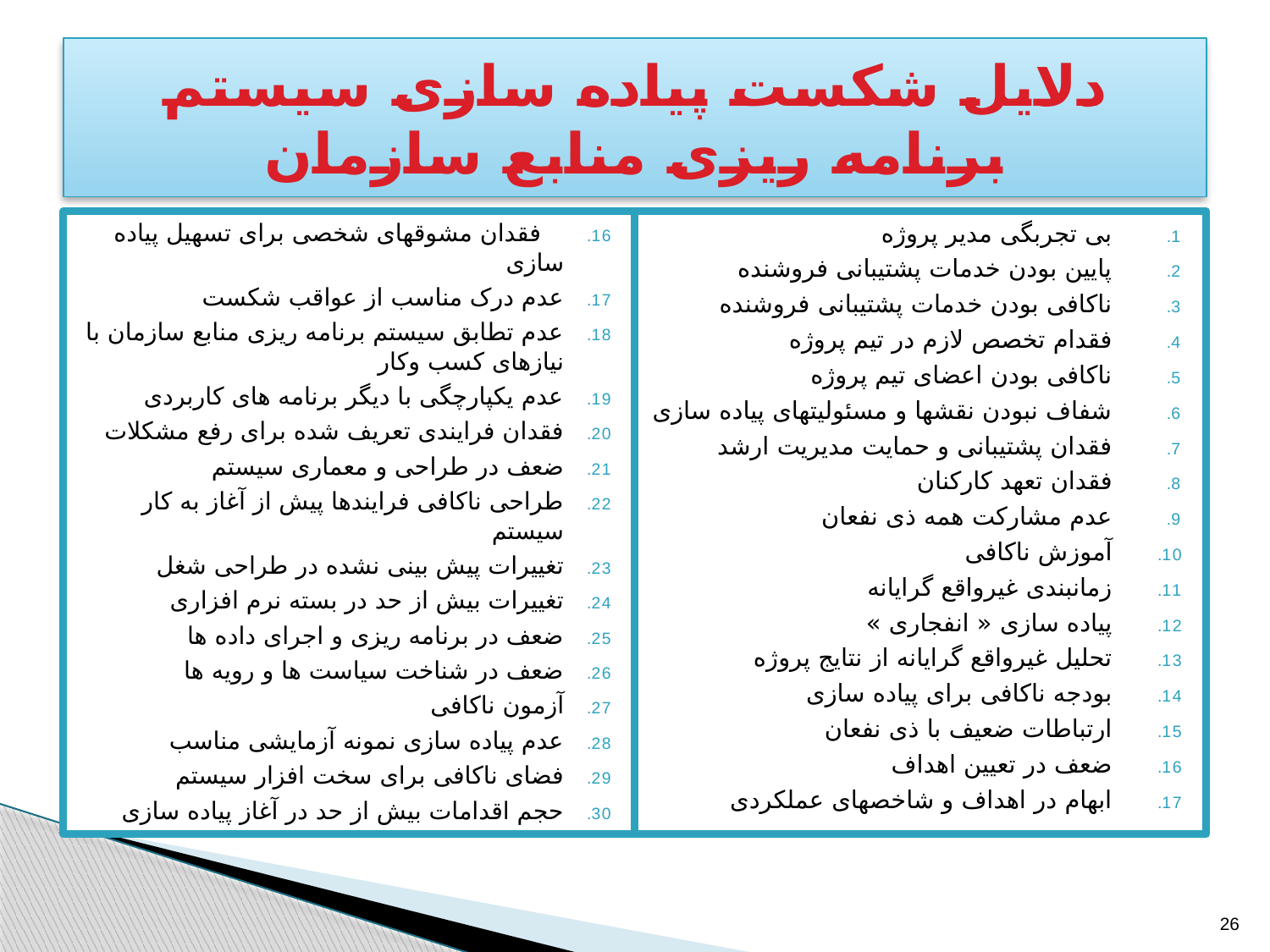

# دلایل شکست پیاده سازی سیستم برنامه ریزی منابع سازمان
بی تجربگی مدیر پروژه
فقدام تخصص لازم در تیم پروژه
ناکافی بودن اعضای تیم پروژه
شفاف نبودن نقشها و مسئولیتهای پیاده سازی
فقدان پشتیبانی و حمایت مدیریت ارشد
فقدان تعهد کارکنان
عدم مشارکت همه ذی نفعان
آموزش ناکافی
زمانبندی غیرواقع گرایانه
پیاده سازی « انفجاری »
تحلیل غیرواقع گرایانه از نتایج پروژه
بودجه ناکافی برای پیاده سازی
ارتباطات ضعیف با ذی نفعان
ضعف در تعیین اهداف
ابهام در اهداف و شاخصهای عملکردی
فقدان مشوقهای شخصی برای تسهیل پیاده سازی

   فقدان مشوقهای شخصی برای تسهیل پیاده سازی
عدم درک مناسب از عواقب شکست
عدم تطابق سیستم برنامه ریزی منابع سازمان با نیازهای کسب وکار
عدم یکپارچگی با دیگر برنامه های کاربردی
فقدان فرایندی تعریف شده برای رفع مشکلات
ضعف در طراحی و معماری سیستم
طراحی ناکافی فرایندها پیش از آغاز به کار سیستم
تغییرات پیش بینی نشده در طراحی شغل
تغییرات بیش از حد در بسته نرم افزاری
ضعف در برنامه ریزی و اجرای داده ها
ضعف در شناخت سیاست ها و رویه ها
آزمون ناکافی
عدم پیاده سازی نمونه آزمایشی مناسب
فضای ناکافی برای سخت افزار سیستم
حجم اقدامات بیش از حد در آغاز پیاده سازی

بی تجربگی مدیر پروژه
پایین بودن خدمات پشتیبانی فروشنده
ناکافی بودن خدمات پشتیبانی فروشنده
فقدام تخصص لازم در تیم پروژه
ناکافی بودن اعضای تیم پروژه
شفاف نبودن نقشها و مسئولیتهای پیاده سازی
فقدان پشتیبانی و حمایت مدیریت ارشد
فقدان تعهد کارکنان
عدم مشارکت همه ذی نفعان
آموزش ناکافی
زمانبندی غیرواقع گرایانه
پیاده سازی « انفجاری »
تحلیل غیرواقع گرایانه از نتایج پروژه
بودجه ناکافی برای پیاده سازی
ارتباطات ضعیف با ذی نفعان
ضعف در تعیین اهداف
ابهام در اهداف و شاخصهای عملکردی
26